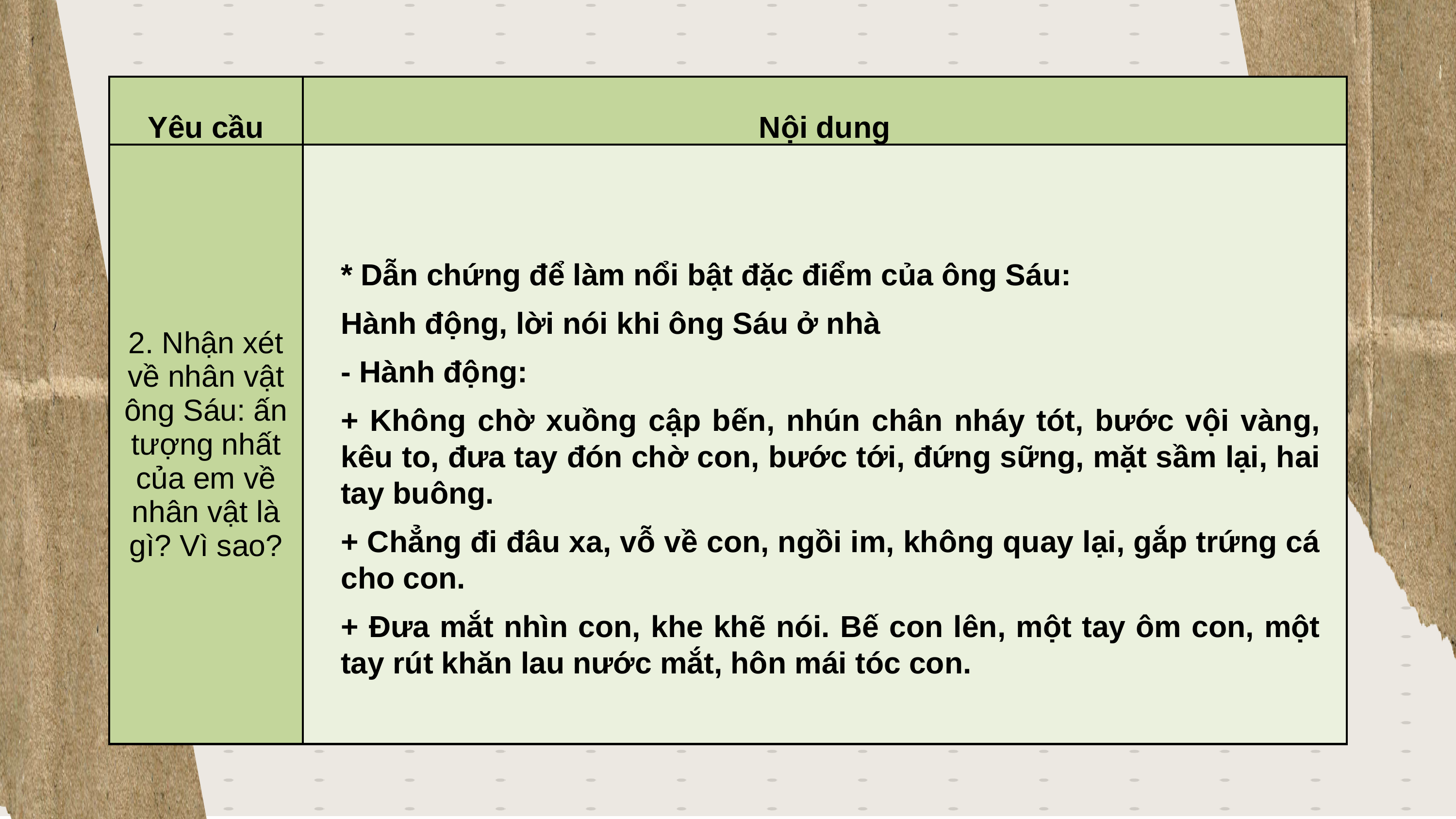

| Yêu cầu | Nội dung |
| --- | --- |
| 2. Nhận xét về nhân vật ông Sáu: ấn tượng nhất của em về nhân vật là gì? Vì sao? |  |
* Dẫn chứng để làm nổi bật đặc điểm của ông Sáu:
Hành động, lời nói khi ông Sáu ở nhà
- Hành động:
+ Không chờ xuồng cập bến, nhún chân nháy tót, bước vội vàng, kêu to, đưa tay đón chờ con, bước tới, đứng sững, mặt sầm lại, hai tay buông.
+ Chẳng đi đâu xa, vỗ về con, ngồi im, không quay lại, gắp trứng cá cho con.
+ Đưa mắt nhìn con, khe khẽ nói. Bế con lên, một tay ôm con, một tay rút khăn lau nước mắt, hôn mái tóc con.